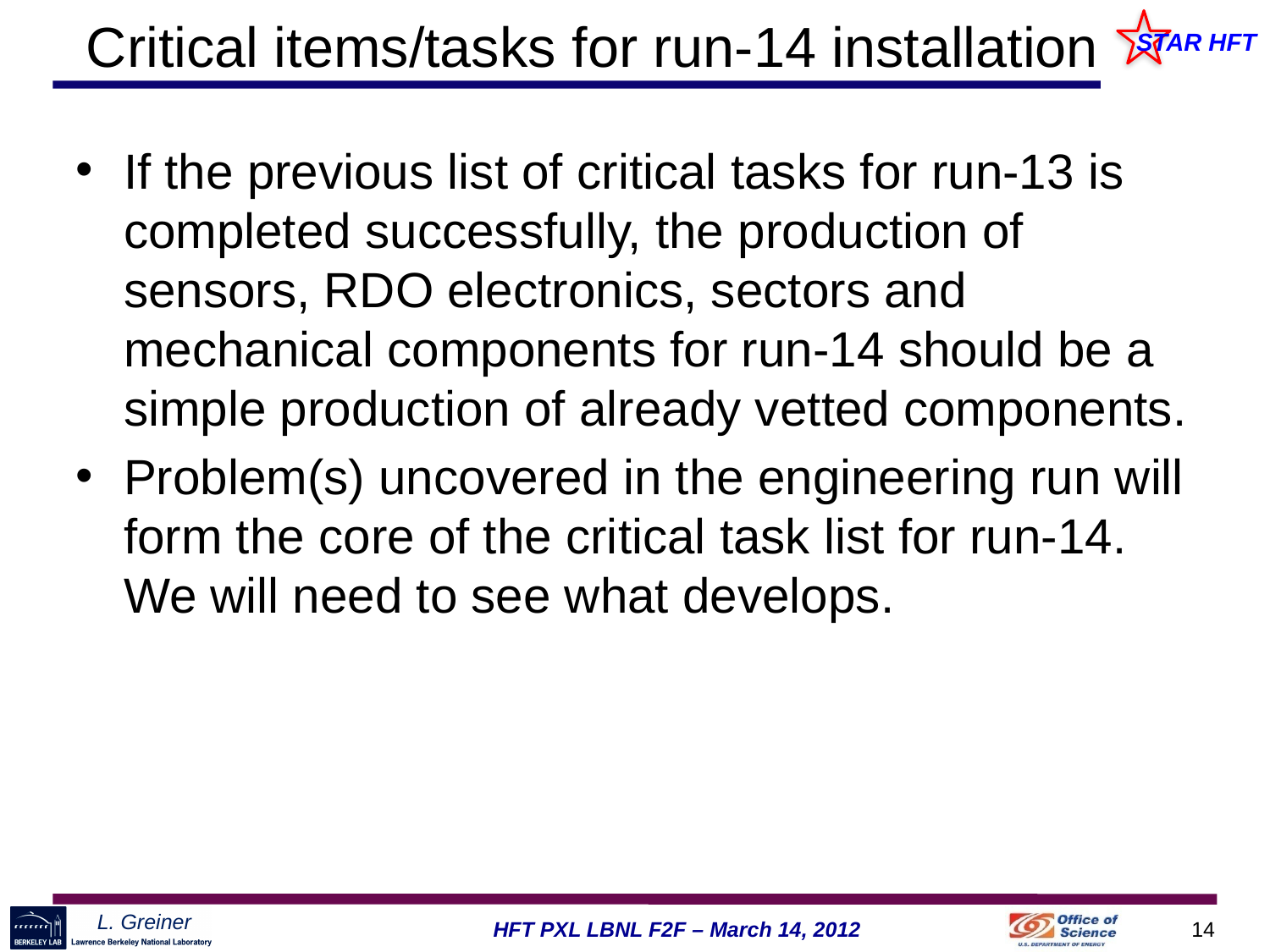

# Critical items/tasks for run-14 installation
If the previous list of critical tasks for run-13 is completed successfully, the production of sensors, RDO electronics, sectors and mechanical components for run-14 should be a simple production of already vetted components.
Problem(s) uncovered in the engineering run will form the core of the critical task list for run-14. We will need to see what develops.